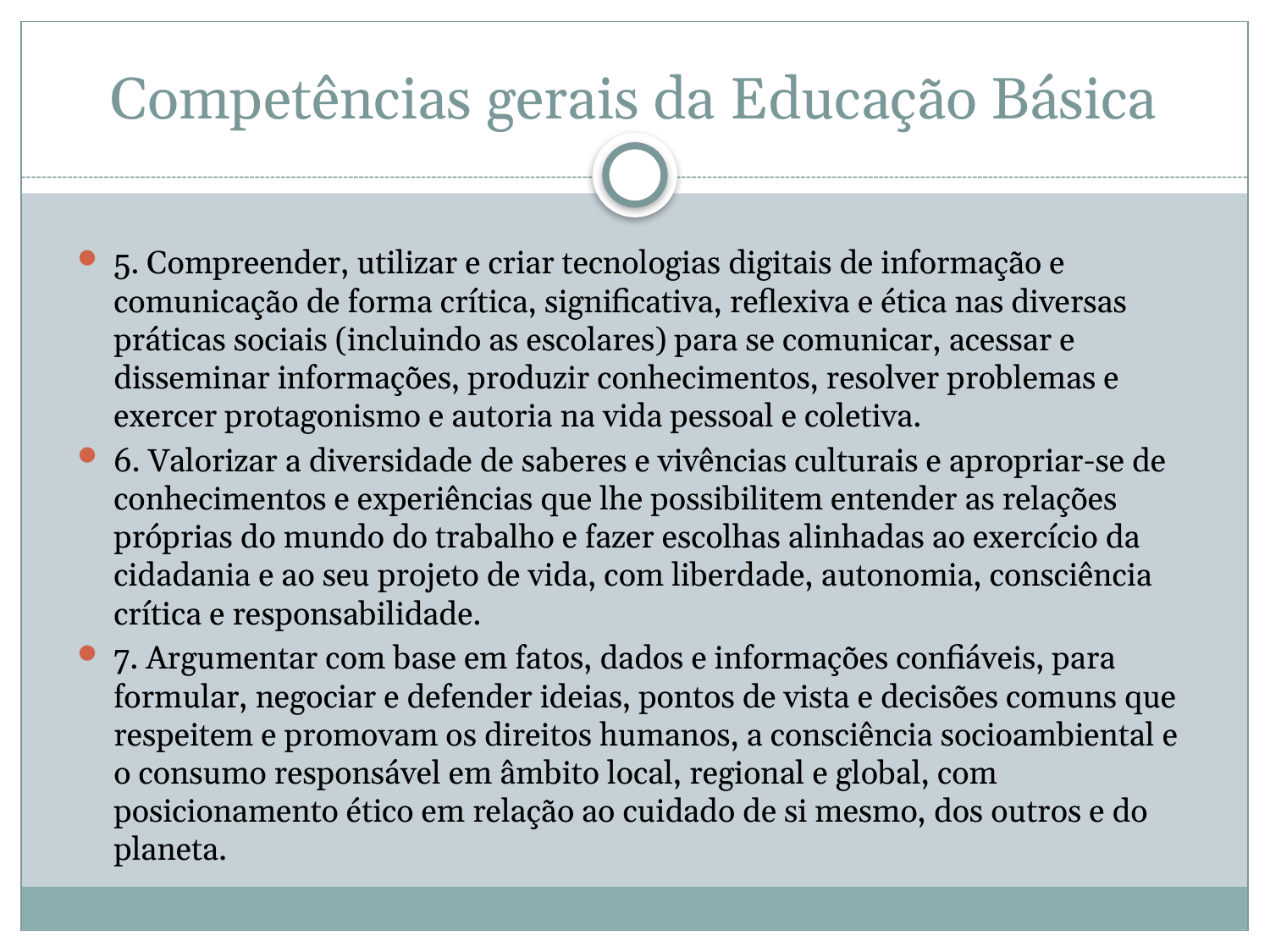

# Competências gerais da Educação Básica
5. Compreender, utilizar e criar tecnologias digitais de informação e comunicação de forma crítica, significativa, reflexiva e ética nas diversas práticas sociais (incluindo as escolares) para se comunicar, acessar e disseminar informações, produzir conhecimentos, resolver problemas e exercer protagonismo e autoria na vida pessoal e coletiva.
6. Valorizar a diversidade de saberes e vivências culturais e apropriar-se de conhecimentos e experiências que lhe possibilitem entender as relações próprias do mundo do trabalho e fazer escolhas alinhadas ao exercício da cidadania e ao seu projeto de vida, com liberdade, autonomia, consciência crítica e responsabilidade.
7. Argumentar com base em fatos, dados e informações confiáveis, para formular, negociar e defender ideias, pontos de vista e decisões comuns que respeitem e promovam os direitos humanos, a consciência socioambiental e o consumo responsável em âmbito local, regional e global, com posicionamento ético em relação ao cuidado de si mesmo, dos outros e do planeta.